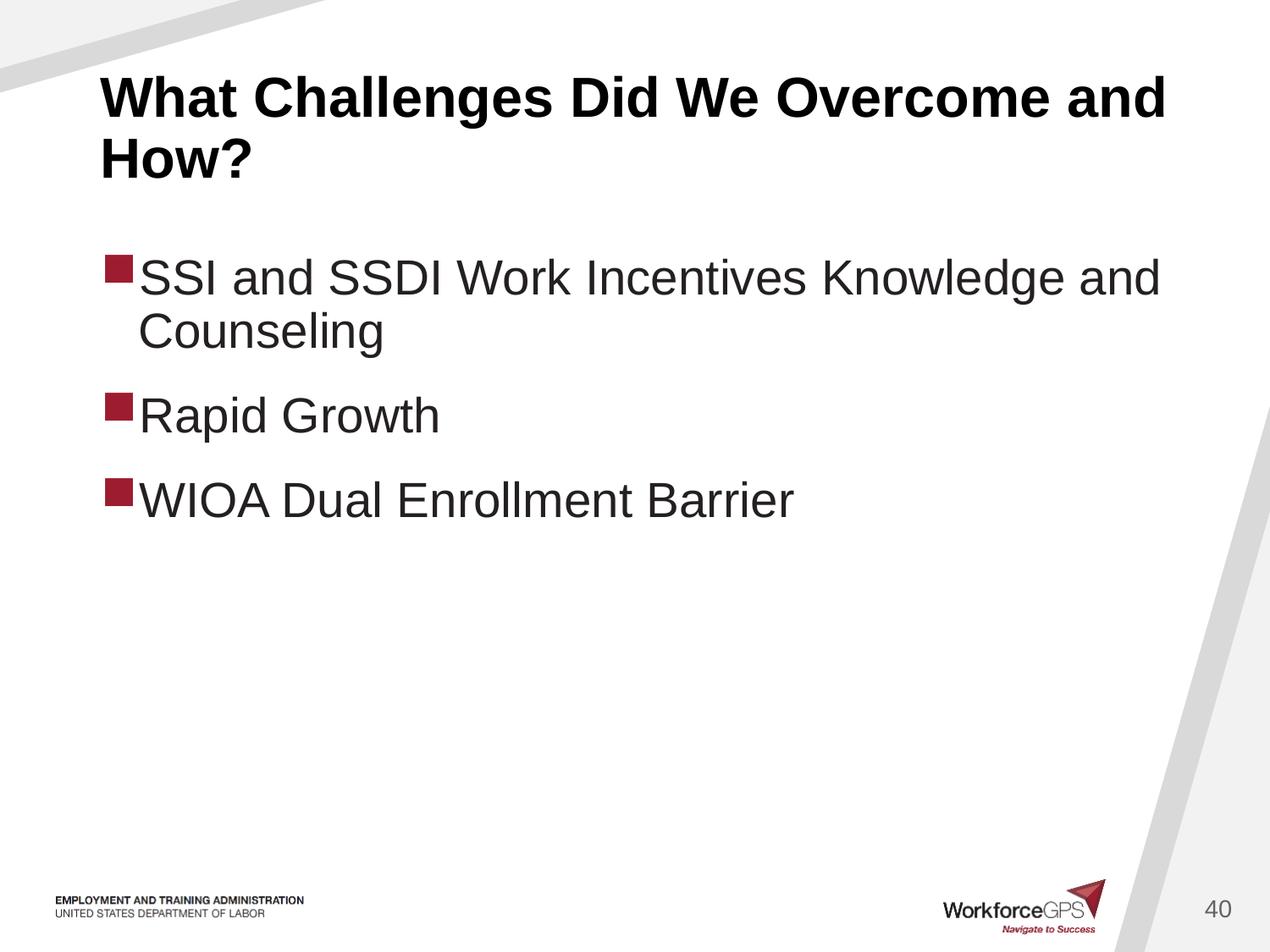

# What Challenges Did We Overcome and How?
SSI and SSDI Work Incentives Knowledge and Counseling
Rapid Growth
WIOA Dual Enrollment Barrier
40